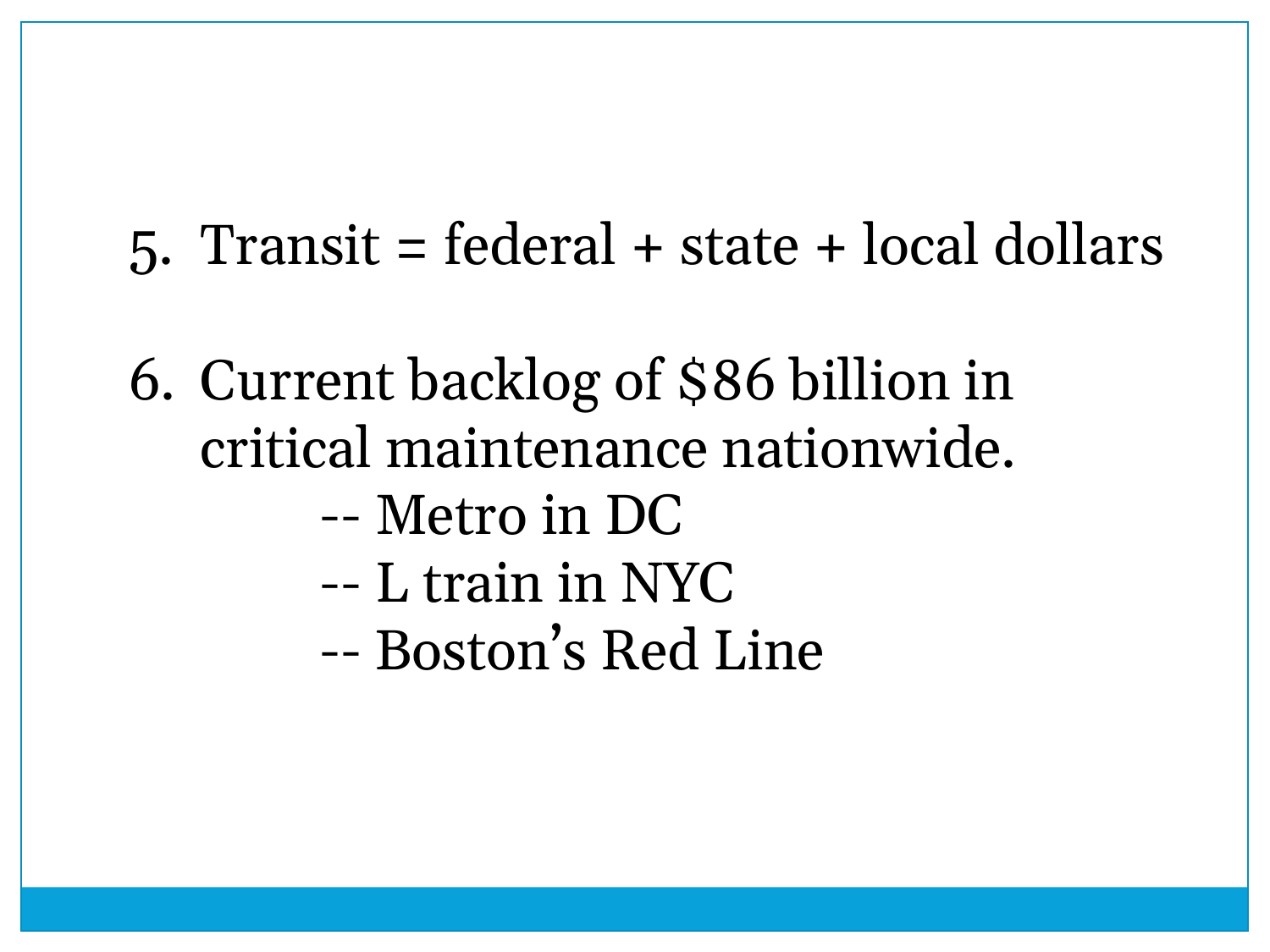

Transit = federal + state + local dollars

Current backlog of $86 billion in critical maintenance nationwide.
	-- Metro in DC
	-- L train in NYC
	-- Boston’s Red Line